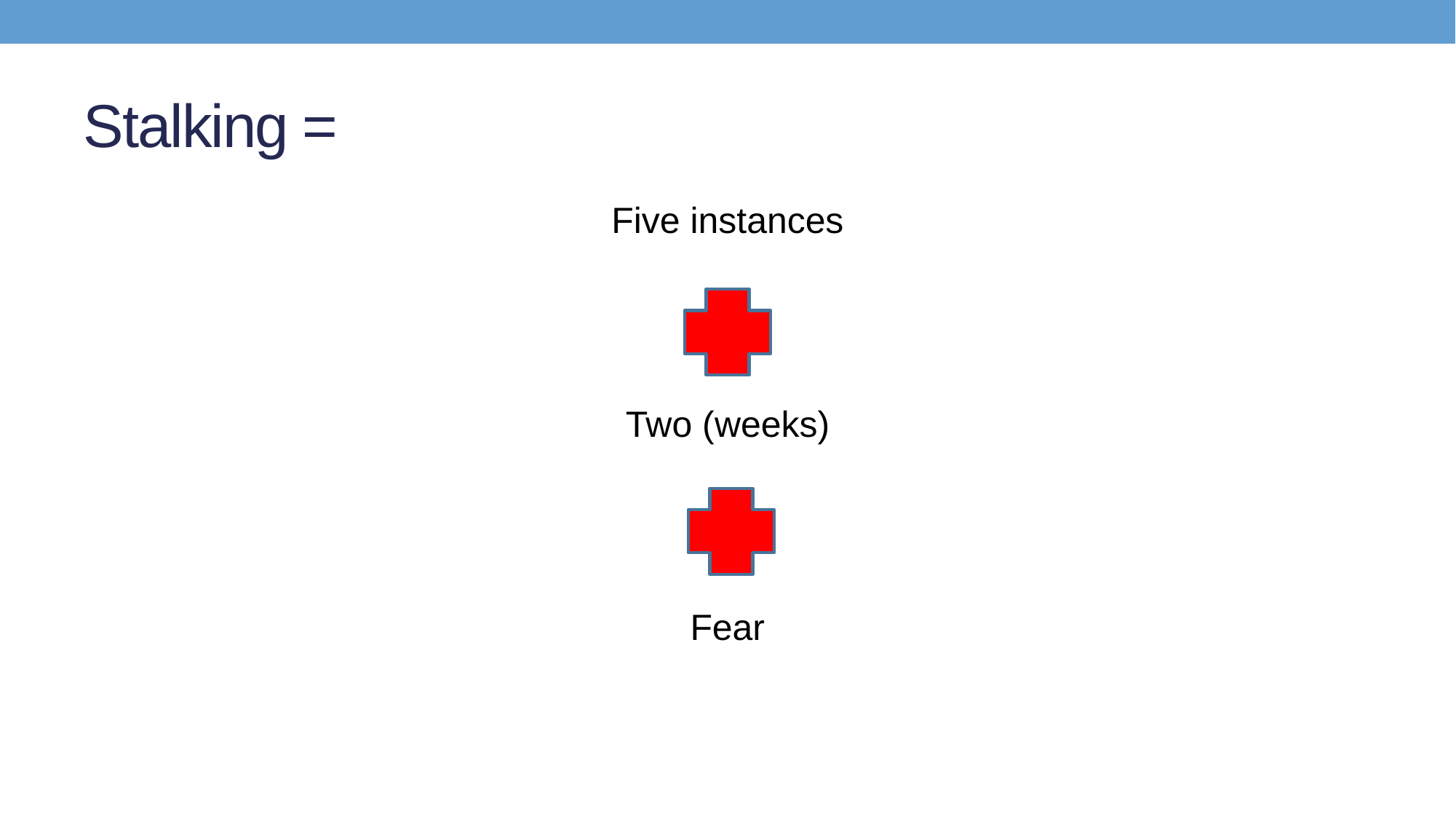

# Stalking =
Five instances

Two (weeks)

Fear